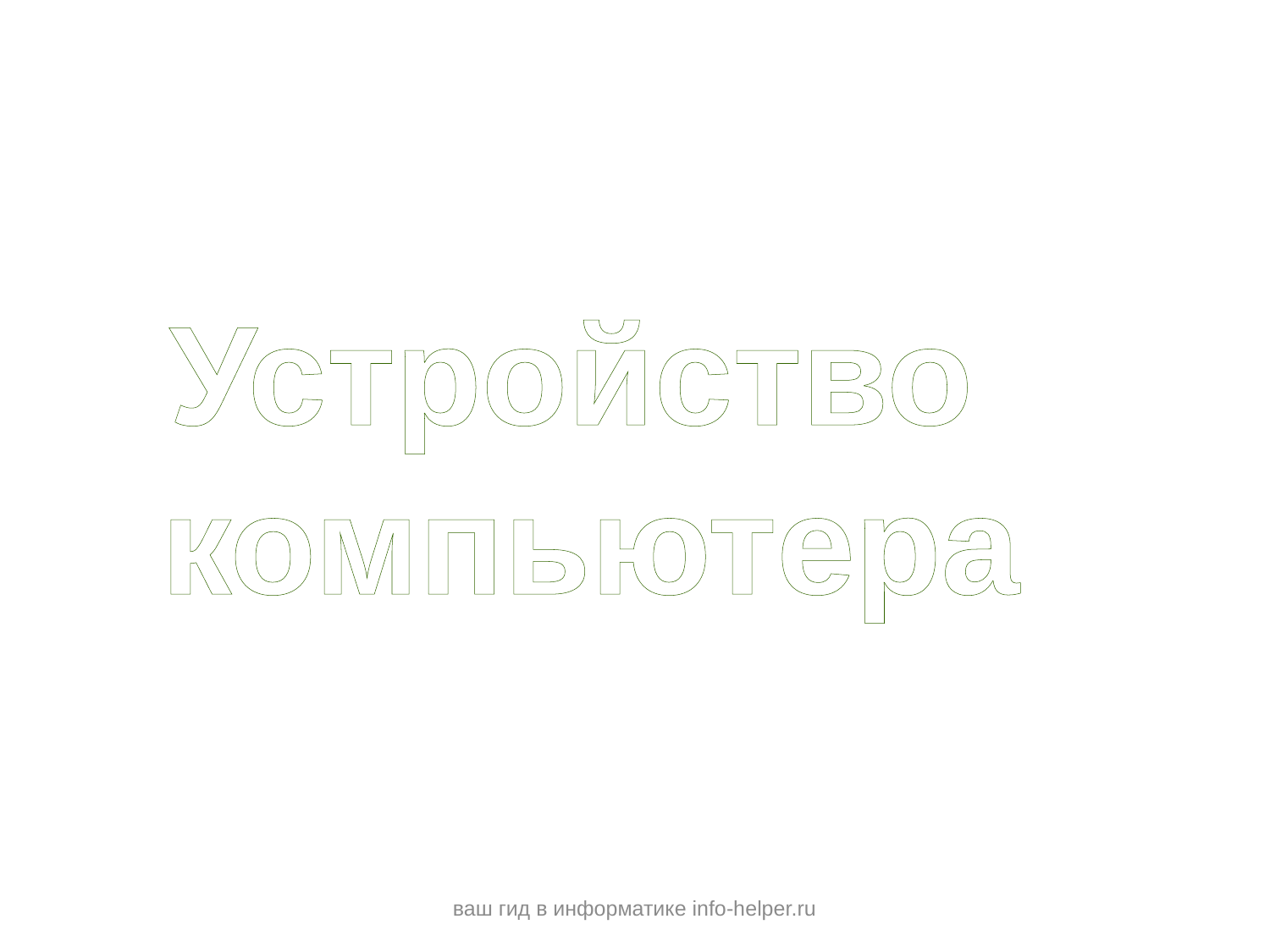

Устройство
компьютера
ваш гид в информатике info-helper.ru